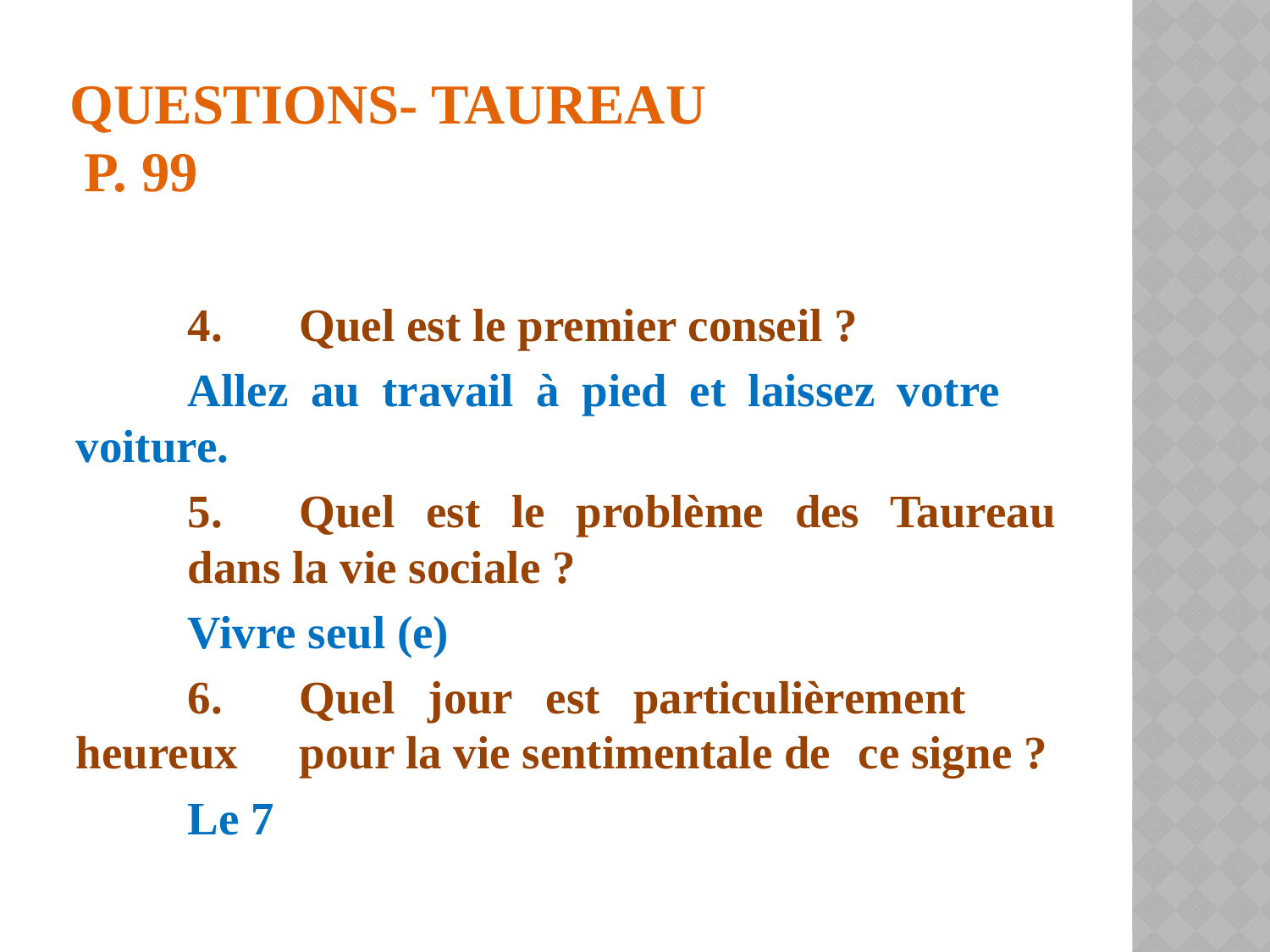

# QUESTIONS- TAUREAU P. 99

	4.	Quel est le premier conseil ?
	Allez au travail à pied et laissez votre 	voiture.
	5.	Quel est le problème des Taureau 	dans la vie sociale ?
	Vivre seul (e)
	6.	Quel jour est particulièrement 	heureux 	pour la vie sentimentale de 	ce signe ?
	Le 7